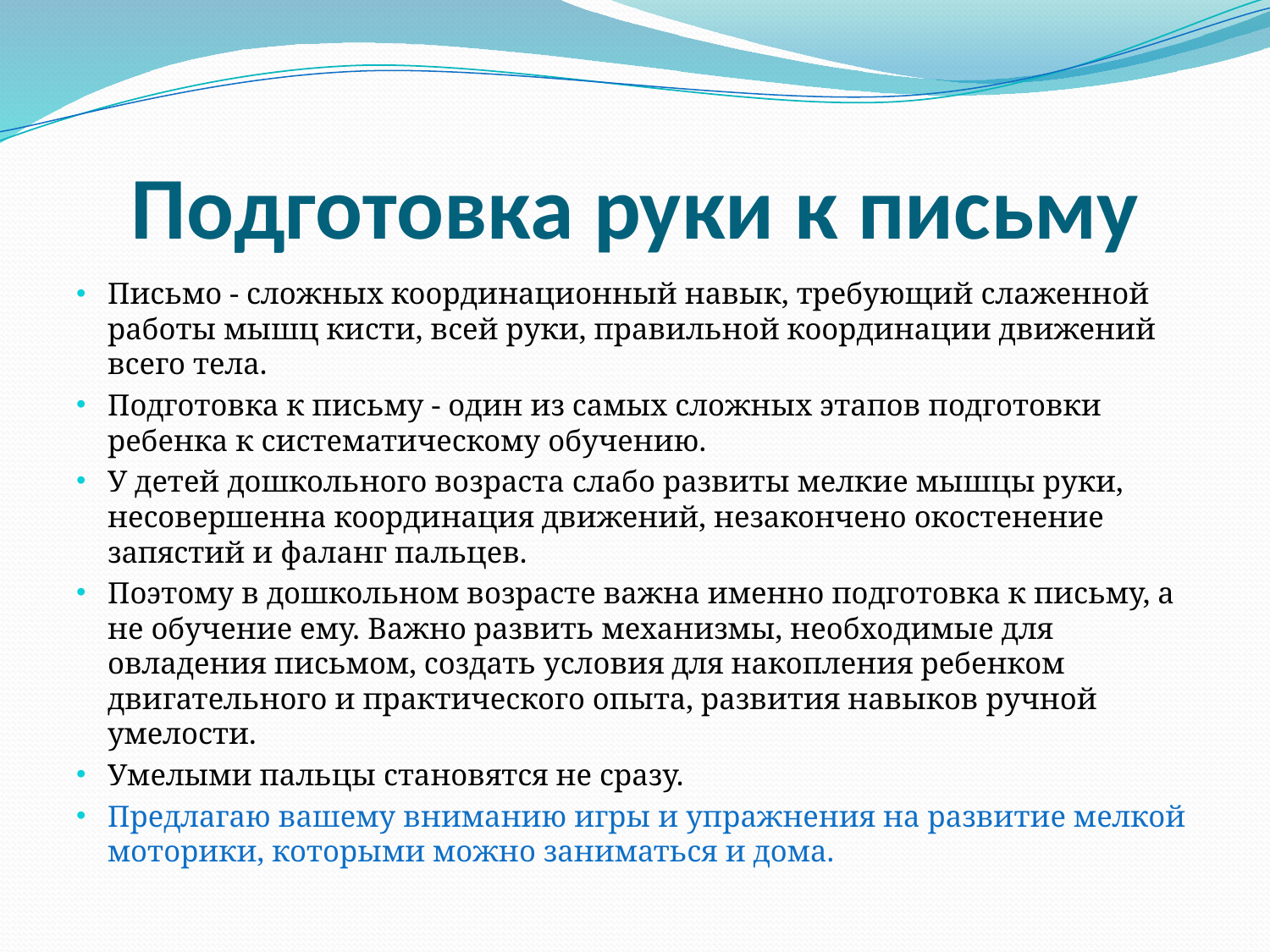

# Подготовка руки к письму
Письмо - сложных координационный навык, требующий слаженной работы мышц кисти, всей руки, правильной координации движений всего тела.
Подготовка к письму - один из самых сложных этапов подготовки ребенка к систематическому обучению.
У детей дошкольного возраста слабо развиты мелкие мышцы руки, несовершенна координация движений, незакончено окостенение запястий и фаланг пальцев.
Поэтому в дошкольном возрасте важна именно подготовка к письму, а не обучение ему. Важно развить механизмы, необходимые для овладения письмом, создать условия для накопления ребенком двигательного и практического опыта, развития навыков ручной умелости.
Умелыми пальцы становятся не сразу.
Предлагаю вашему вниманию игры и упражнения на развитие мелкой моторики, которыми можно заниматься и дома.